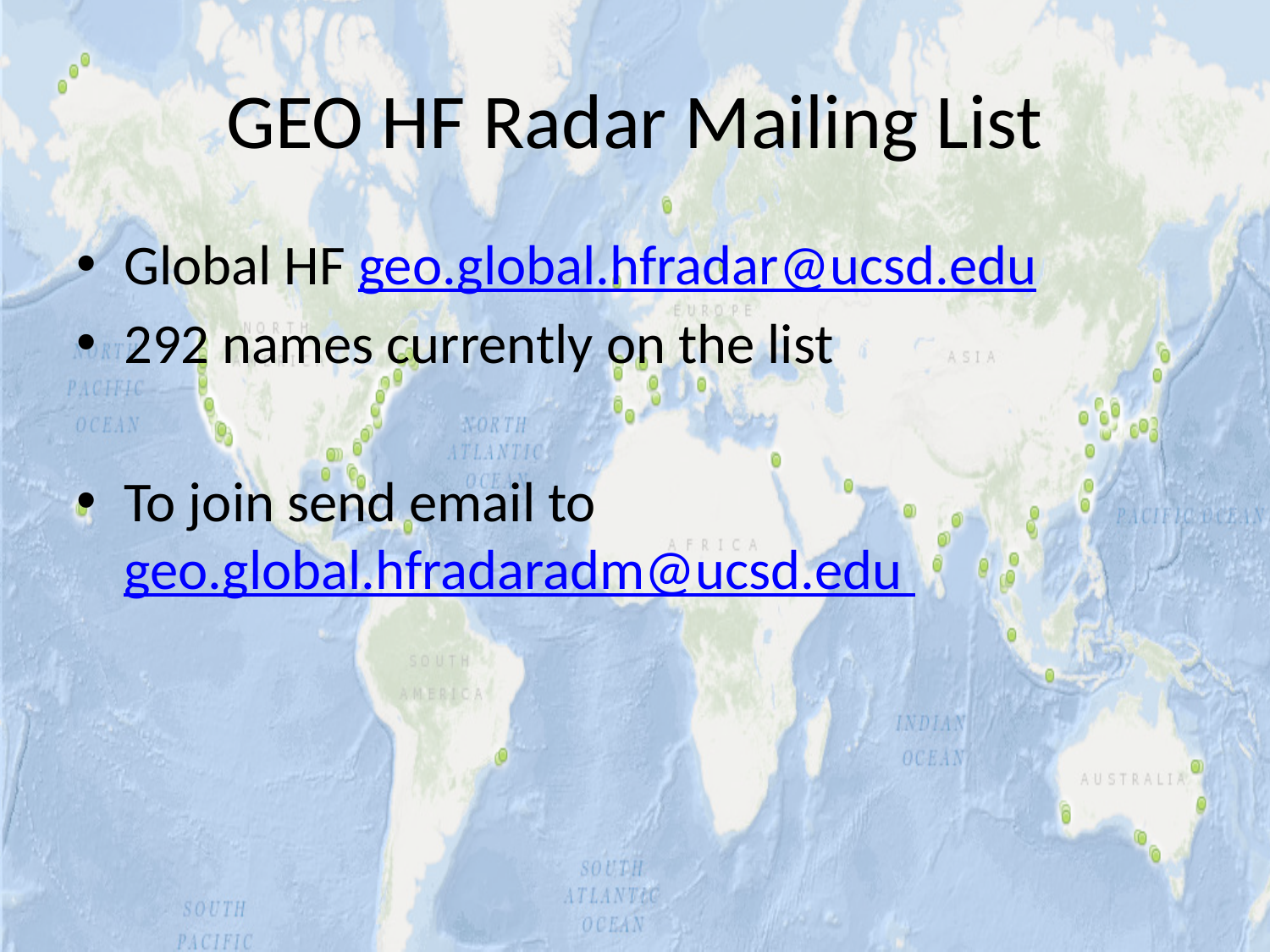

# GEO HF Radar Mailing List
Global HF geo.global.hfradar@ucsd.edu
292 names currently on the list

To join send email to geo.global.hfradaradm@ucsd.edu